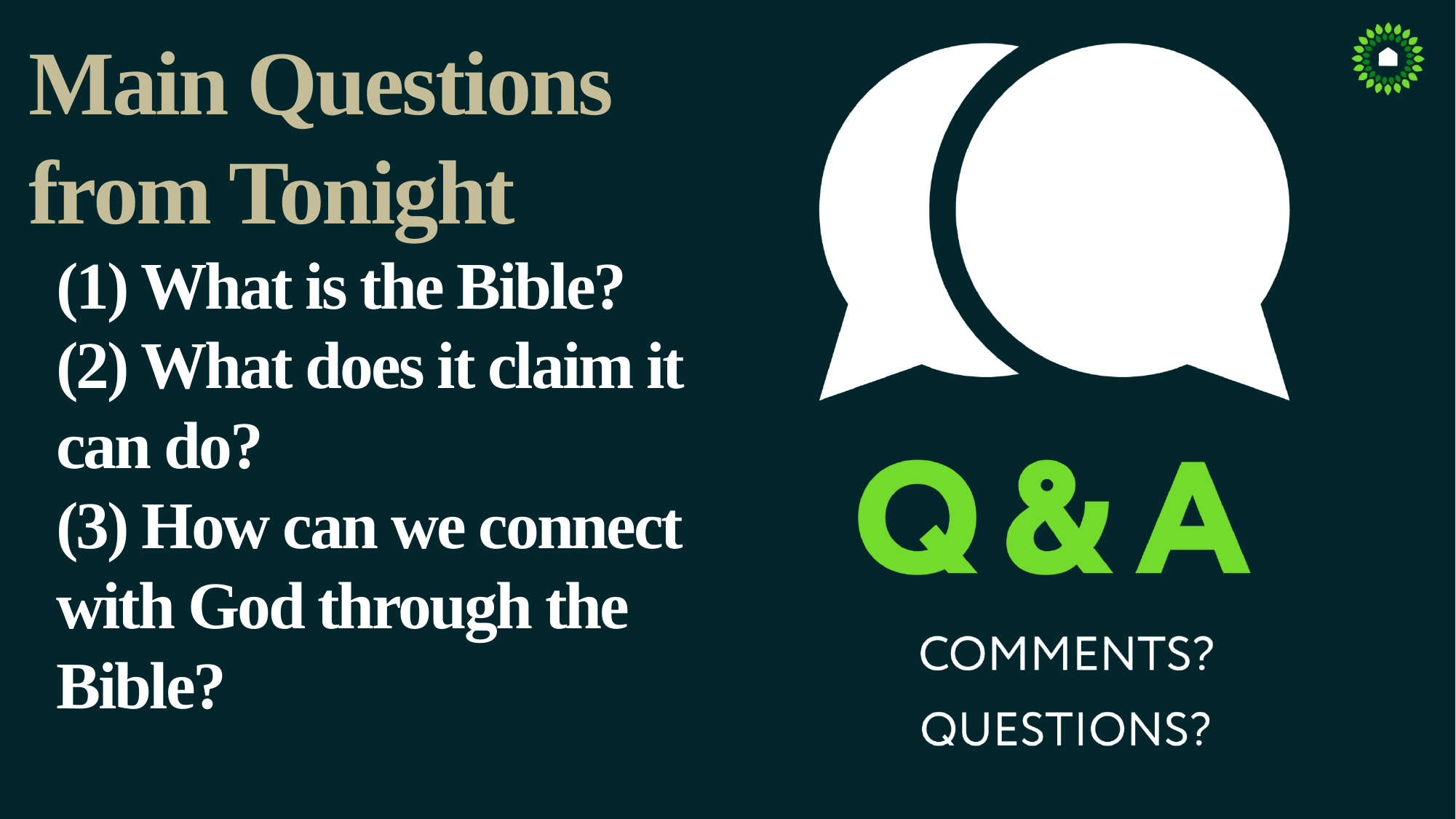

Main Questions from Tonight
(1) What is the Bible?
(2) What does it claim it can do?
(3) How can we connect with God through the Bible?